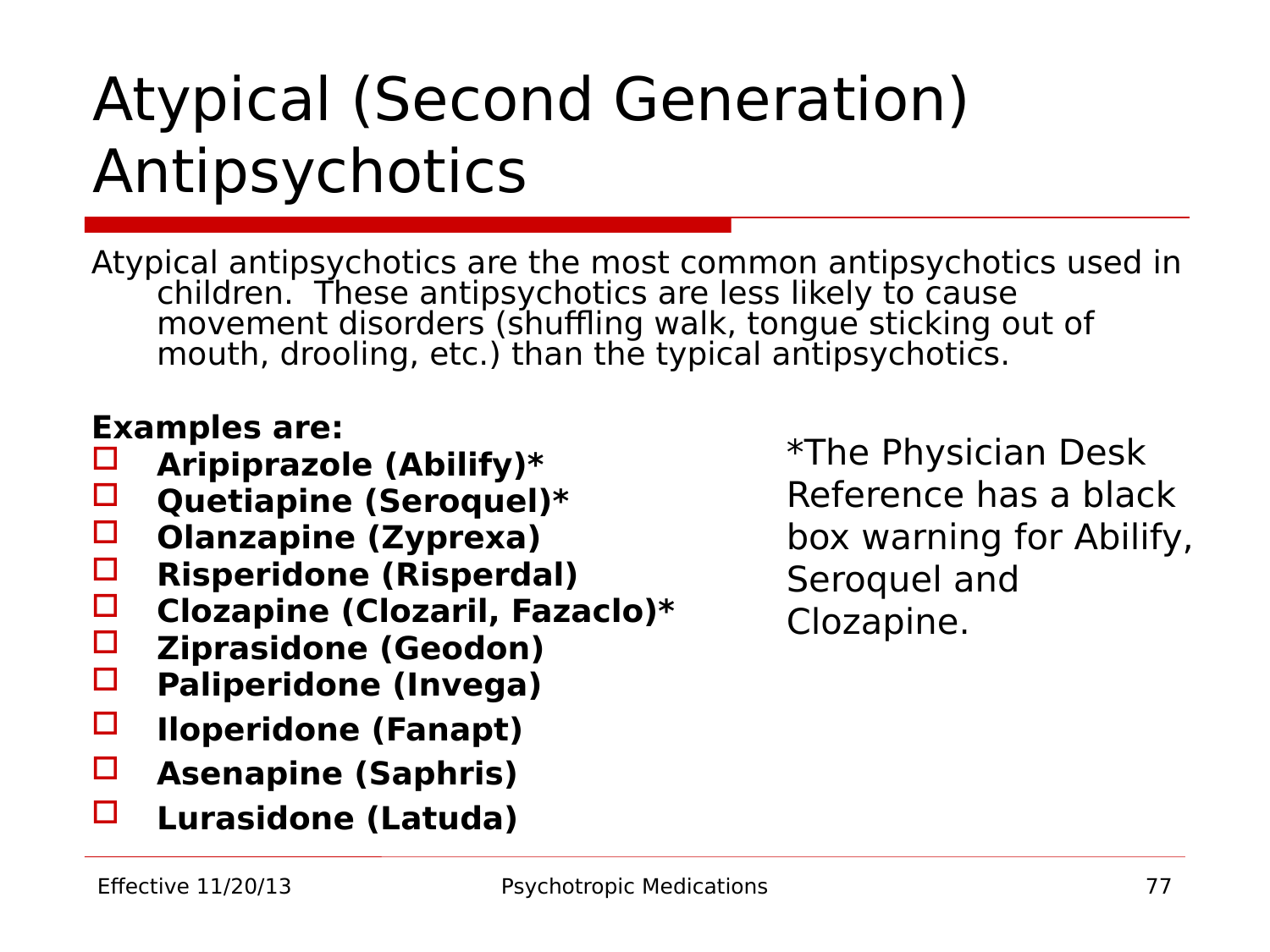

# Atypical (Second Generation) Antipsychotics
Atypical antipsychotics are the most common antipsychotics used in children.  These antipsychotics are less likely to cause movement disorders (shuffling walk, tongue sticking out of mouth, drooling, etc.) than the typical antipsychotics.

Examples are:
Aripiprazole (Abilify)*
Quetiapine (Seroquel)*
Olanzapine (Zyprexa)
Risperidone (Risperdal)
Clozapine (Clozaril, Fazaclo)*
Ziprasidone (Geodon)
Paliperidone (Invega)
Iloperidone (Fanapt)
Asenapine (Saphris)
Lurasidone (Latuda)

*The Physician Desk Reference has a black box warning for Abilify, Seroquel and Clozapine.

Effective 11/20/13
Psychotropic Medications
77